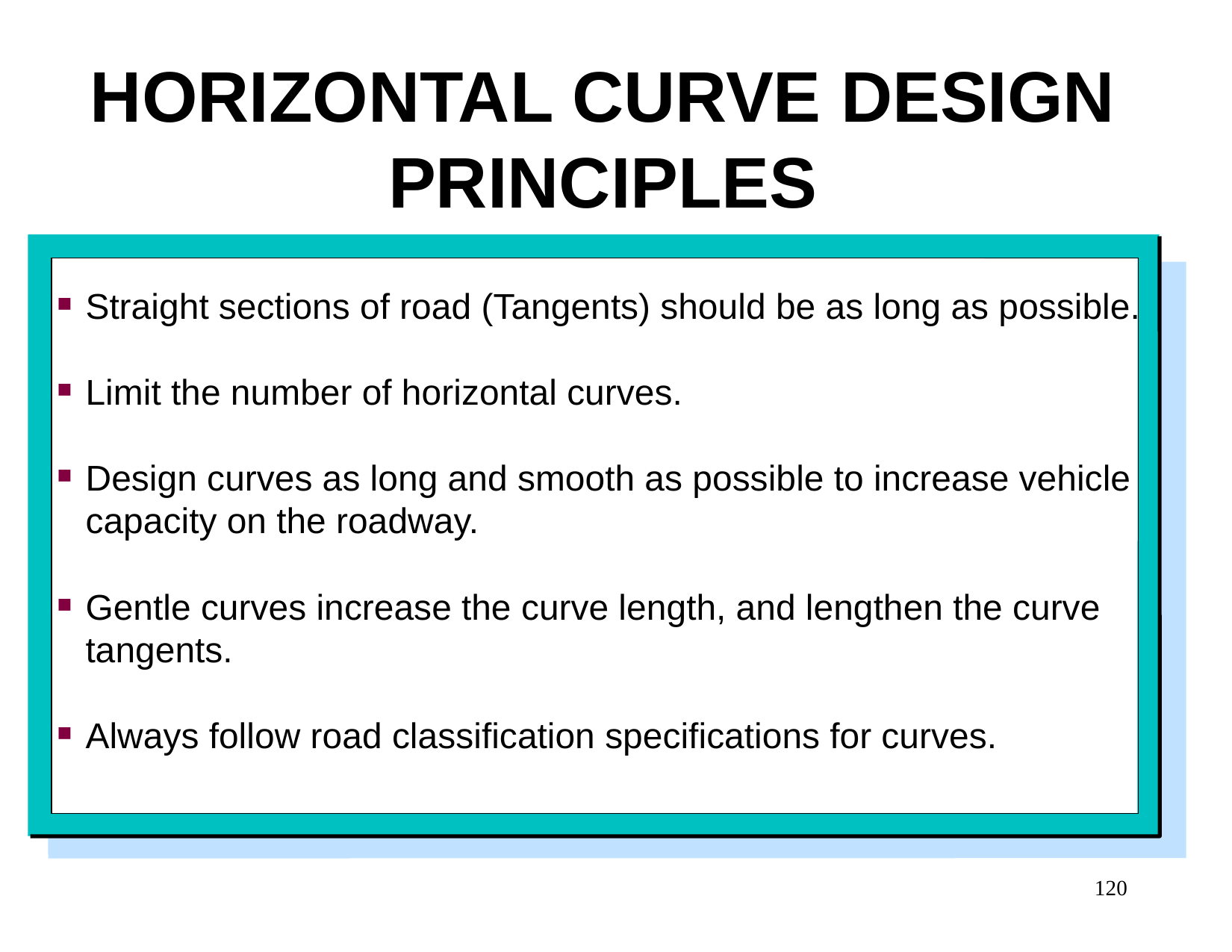

HORIZONTAL CURVE DESIGN PRINCIPLES

Straight sections of road (Tangents) should be as long as possible.
Limit the number of horizontal curves.
Design curves as long and smooth as possible to increase vehicle capacity on the roadway.
Gentle curves increase the curve length, and lengthen the curve tangents.
Always follow road classification specifications for curves.
120